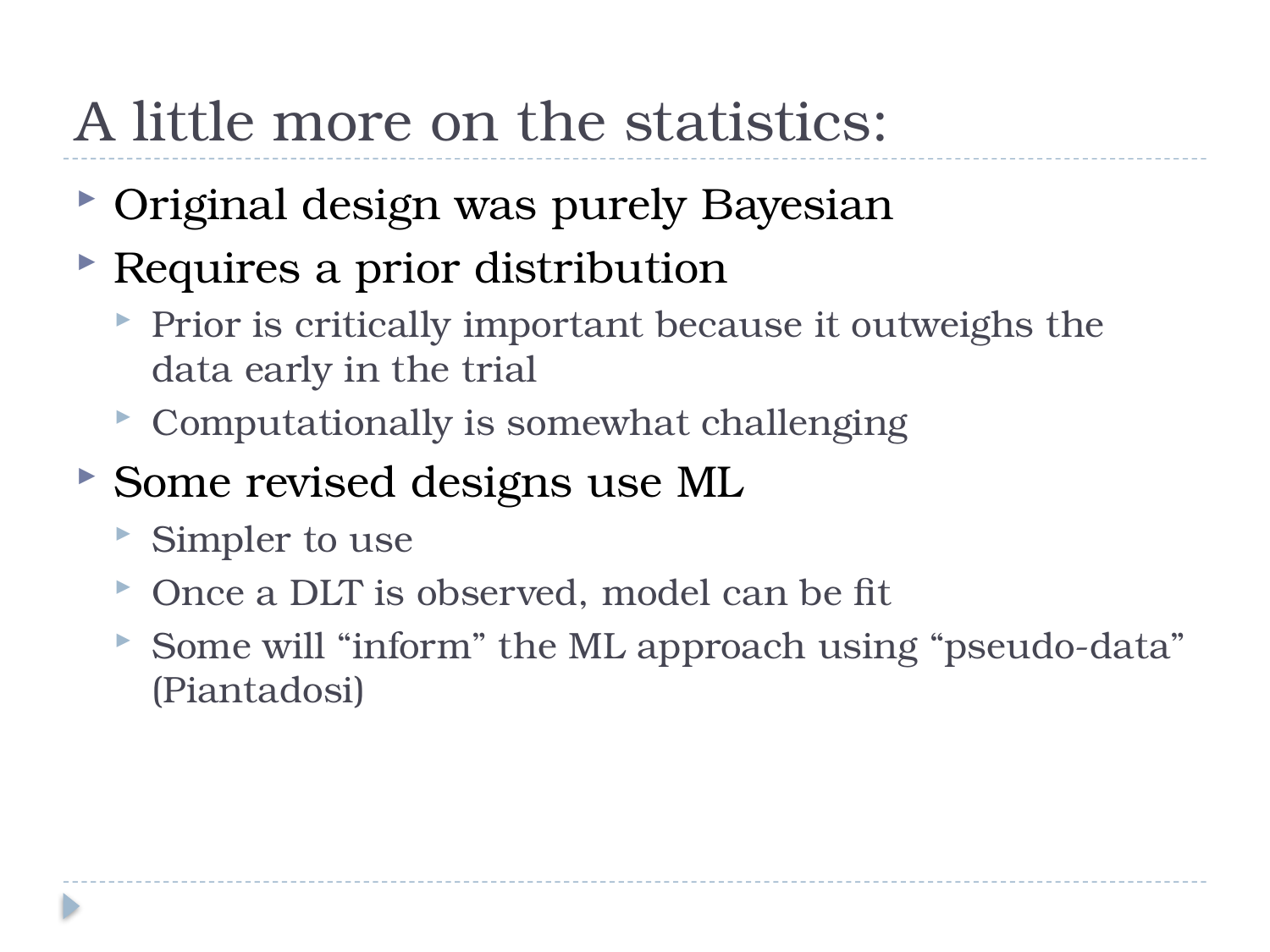

# A little more on the statistics:
Original design was purely Bayesian
Requires a prior distribution
Prior is critically important because it outweighs the data early in the trial
Computationally is somewhat challenging
Some revised designs use ML
Simpler to use
Once a DLT is observed, model can be fit
Some will “inform” the ML approach using “pseudo-data” (Piantadosi)